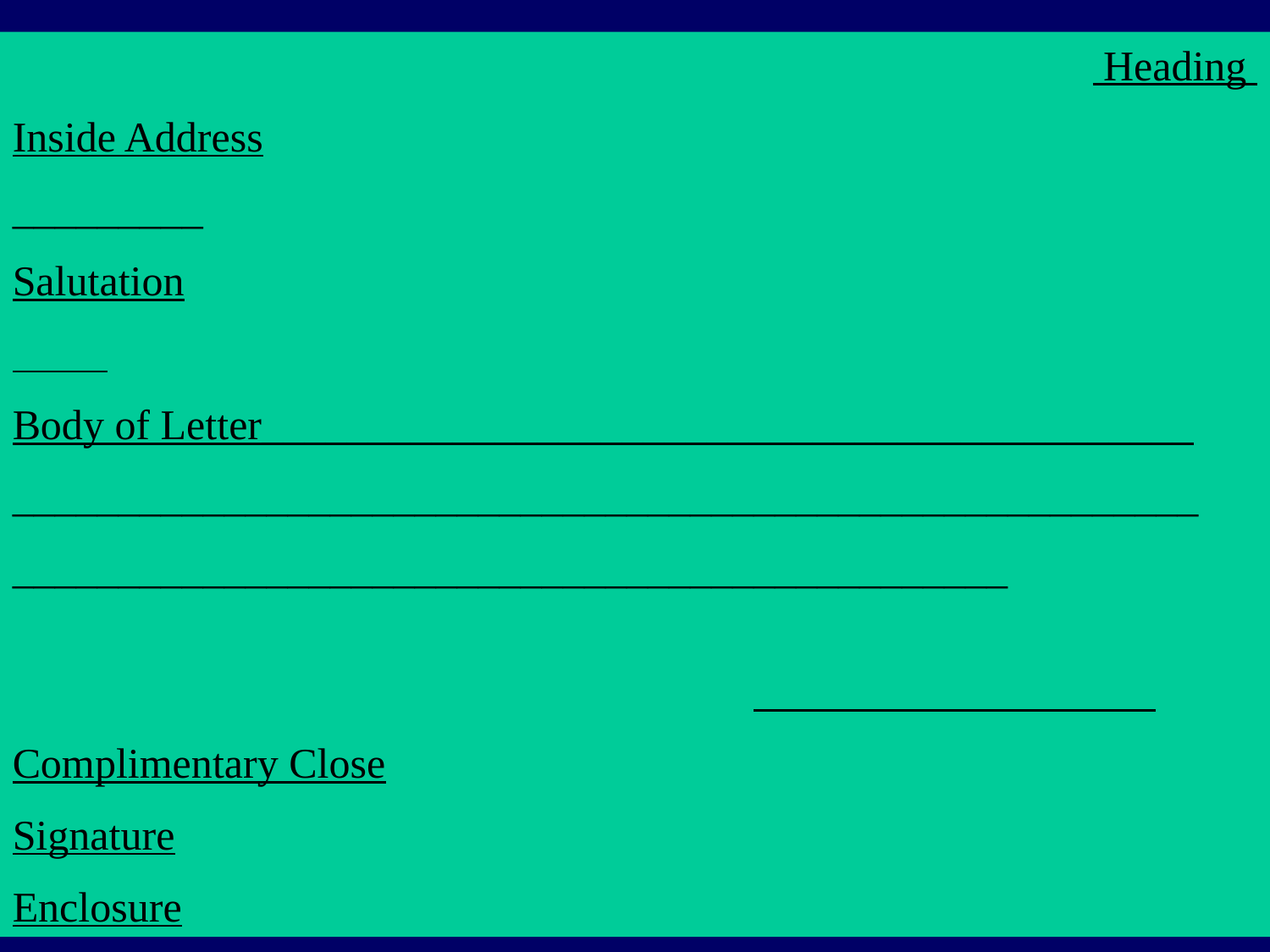

Heading
Inside Address
_________
Salutation

Body of Letter____________________________________________
________________________________________________________
_______________________________________________

Complimentary Close
Signature
Enclosure
8